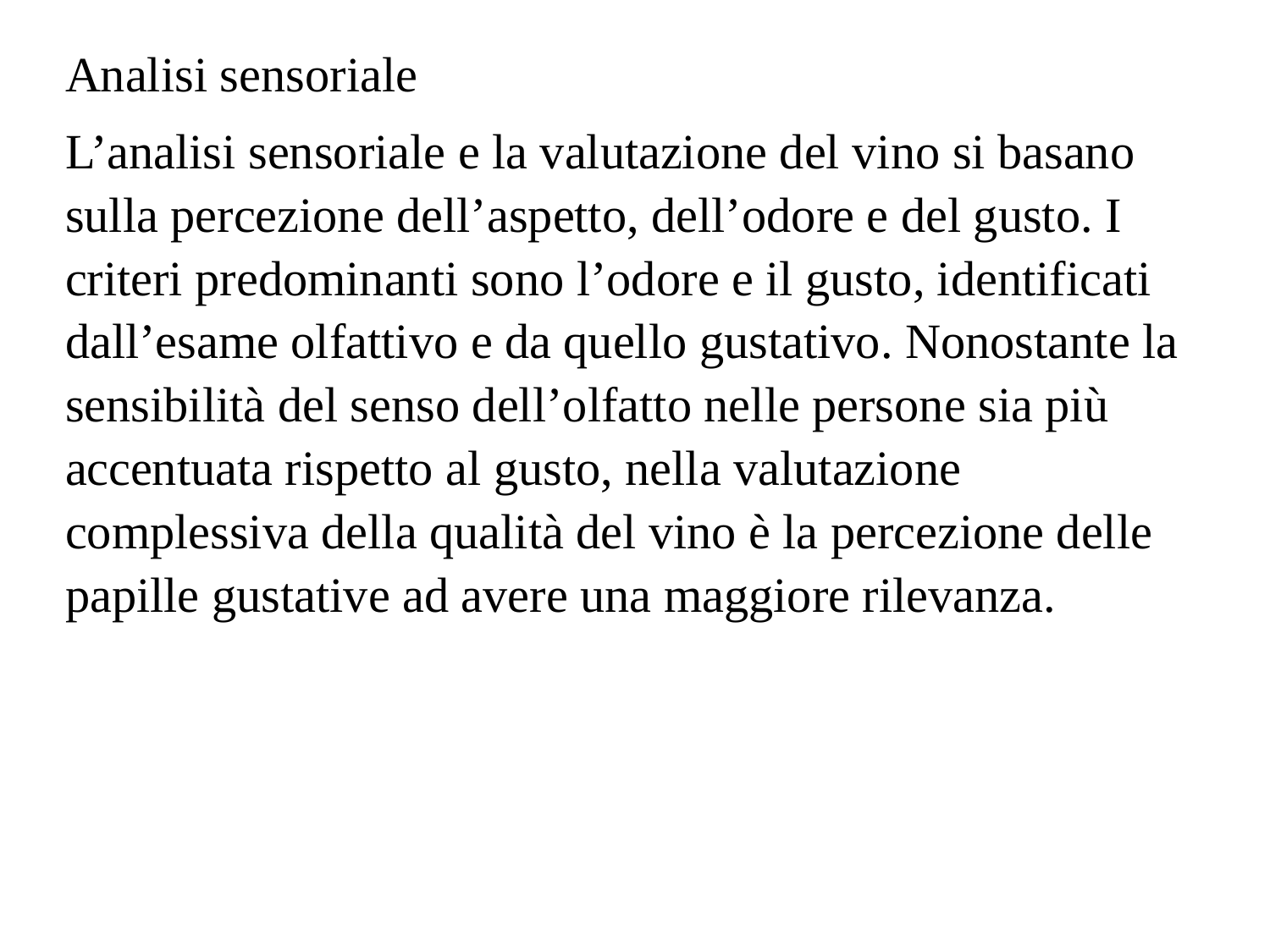

Analisi sensoriale
L’analisi sensoriale e la valutazione del vino si basano sulla percezione dell’aspetto, dell’odore e del gusto. I criteri predominanti sono l’odore e il gusto, identificati dall’esame olfattivo e da quello gustativo. Nonostante la sensibilità del senso dell’olfatto nelle persone sia più accentuata rispetto al gusto, nella valutazione complessiva della qualità del vino è la percezione delle papille gustative ad avere una maggiore rilevanza.